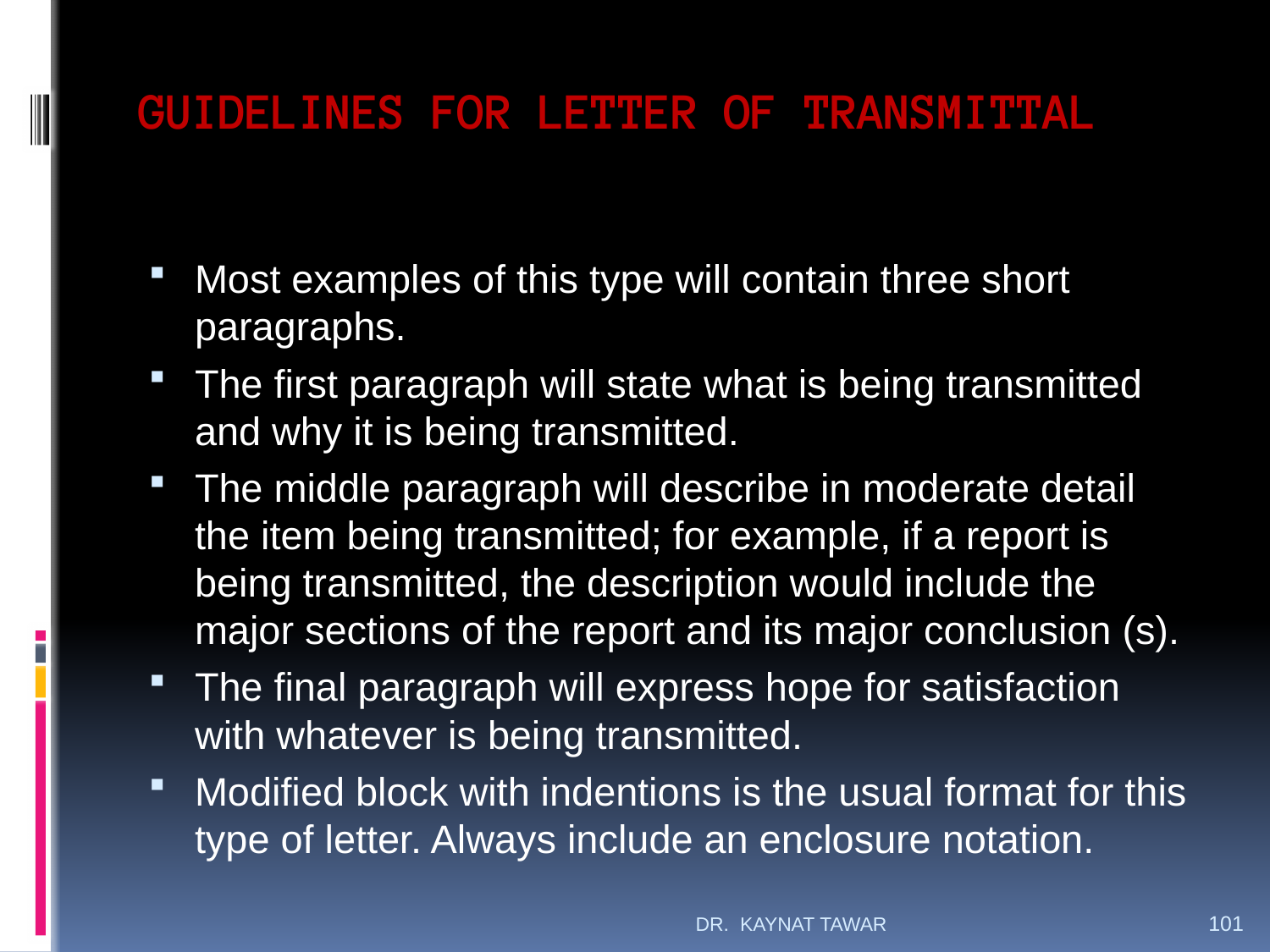

# GUIDELINES FOR LETTER OF TRANSMITTAL
Most examples of this type will contain three short paragraphs.
The first paragraph will state what is being transmitted and why it is being transmitted.
The middle paragraph will describe in moderate detail the item being transmitted; for example, if a report is being transmitted, the description would include the major sections of the report and its major conclusion (s).
The final paragraph will express hope for satisfaction with whatever is being transmitted.
Modified block with indentions is the usual format for this type of letter. Always include an enclosure notation.
DR.  KAYNAT TAWAR
101